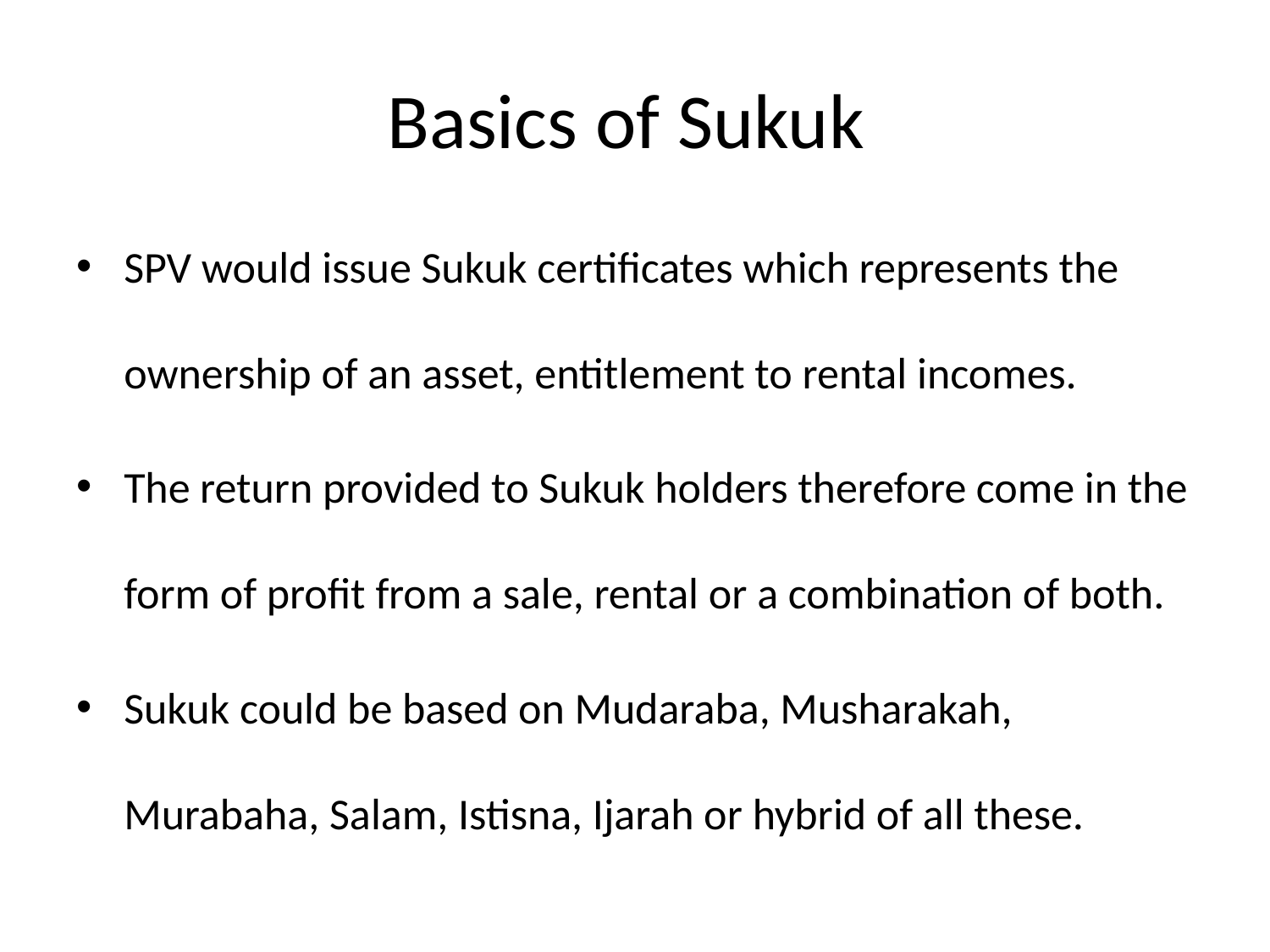

# Basics of Sukuk
SPV would issue Sukuk certificates which represents the ownership of an asset, entitlement to rental incomes.
The return provided to Sukuk holders therefore come in the form of profit from a sale, rental or a combination of both.
Sukuk could be based on Mudaraba, Musharakah, Murabaha, Salam, Istisna, Ijarah or hybrid of all these.